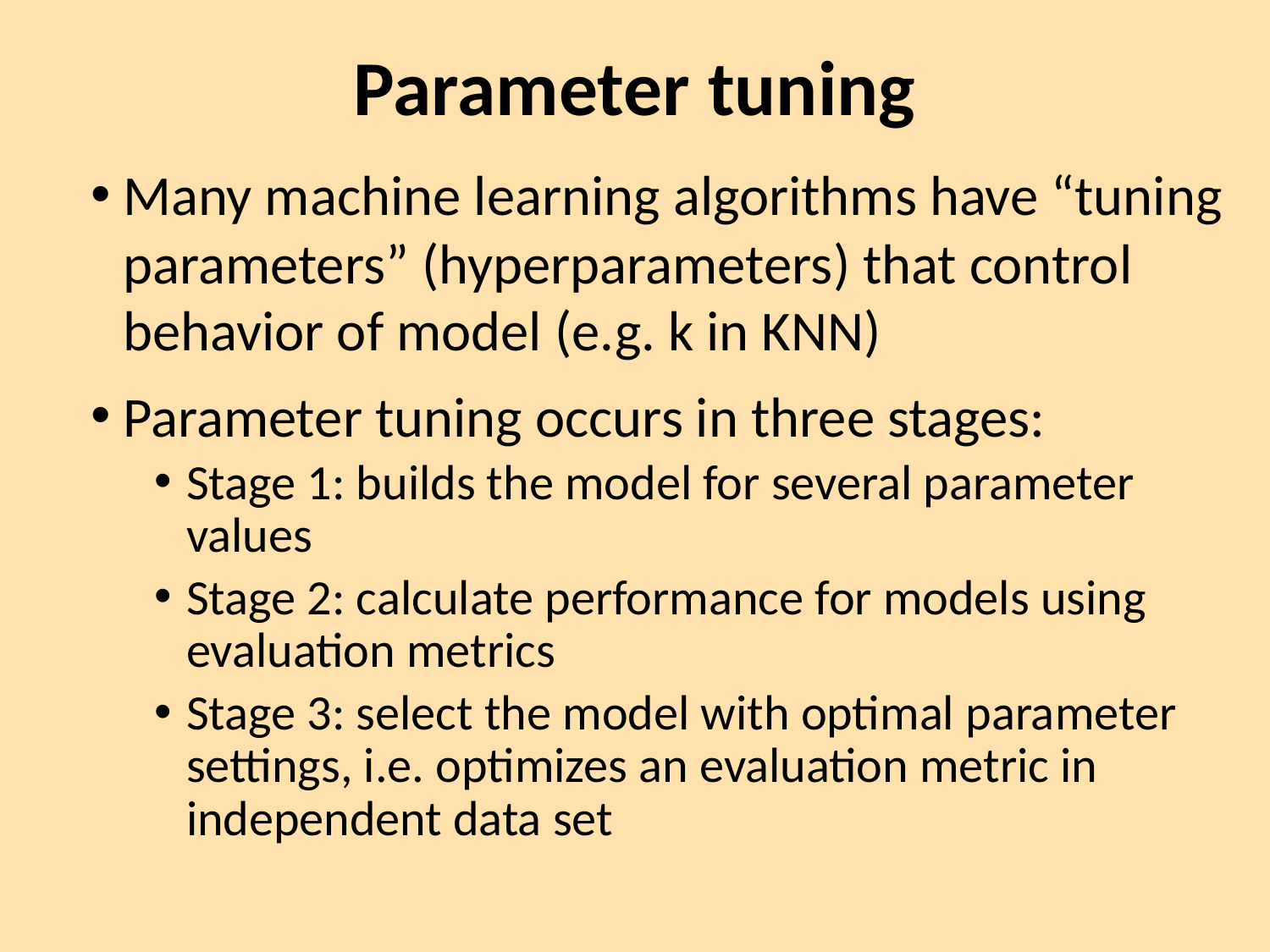

# Parameter tuning
Many machine learning algorithms have “tuning parameters” (hyperparameters) that control behavior of model (e.g. k in KNN)
Parameter tuning occurs in three stages:
Stage 1: builds the model for several parameter values
Stage 2: calculate performance for models using evaluation metrics
Stage 3: select the model with optimal parameter settings, i.e. optimizes an evaluation metric in independent data set